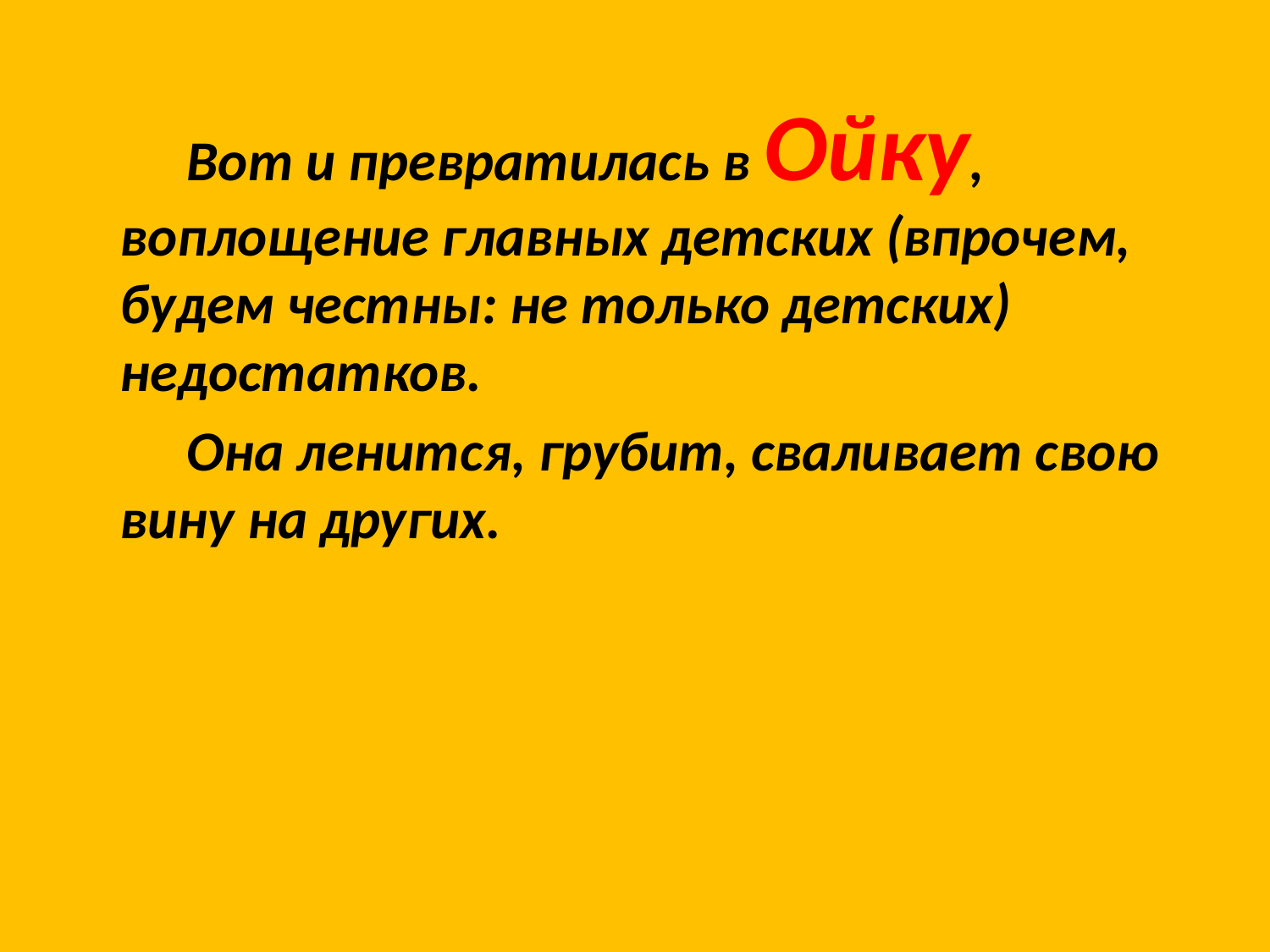

Вот и превратилась в Ойку, воплощение главных детских (впрочем, будем честны: не только детских) недостатков.
         Она ленится, грубит, сваливает свою вину на других.